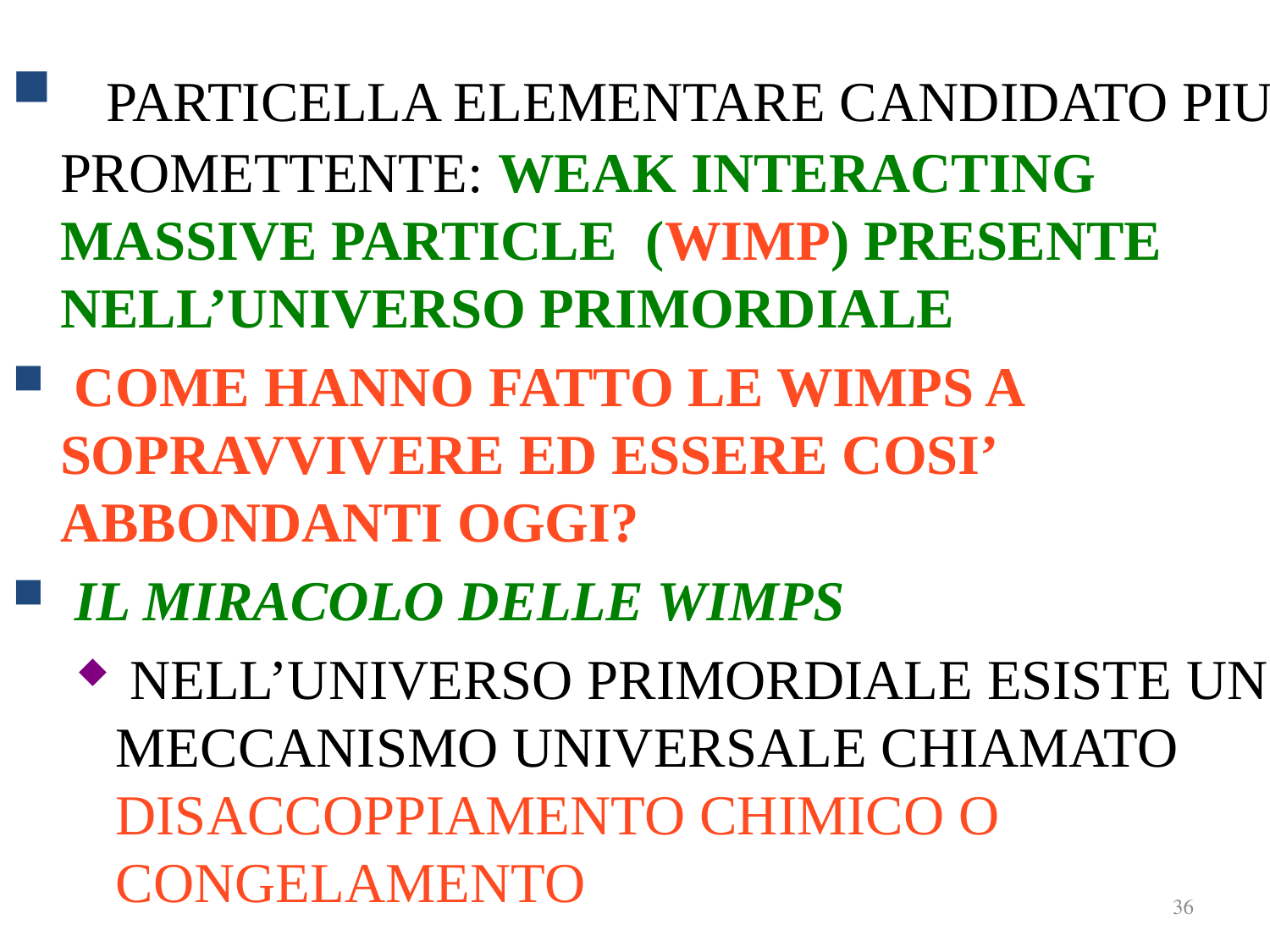

PARTICELLA ELEMENTARE CANDIDATO PIU’ PROMETTENTE: WEAK INTERACTING MASSIVE PARTICLE  (WIMP) PRESENTE NELL’UNIVERSO PRIMORDIALE
 COME HANNO FATTO LE WIMPS A SOPRAVVIVERE ED ESSERE COSI’ ABBONDANTI OGGI?
 IL MIRACOLO DELLE WIMPS
 NELL’UNIVERSO PRIMORDIALE ESISTE UN MECCANISMO UNIVERSALE CHIAMATO DISACCOPPIAMENTO CHIMICO O CONGELAMENTO
36